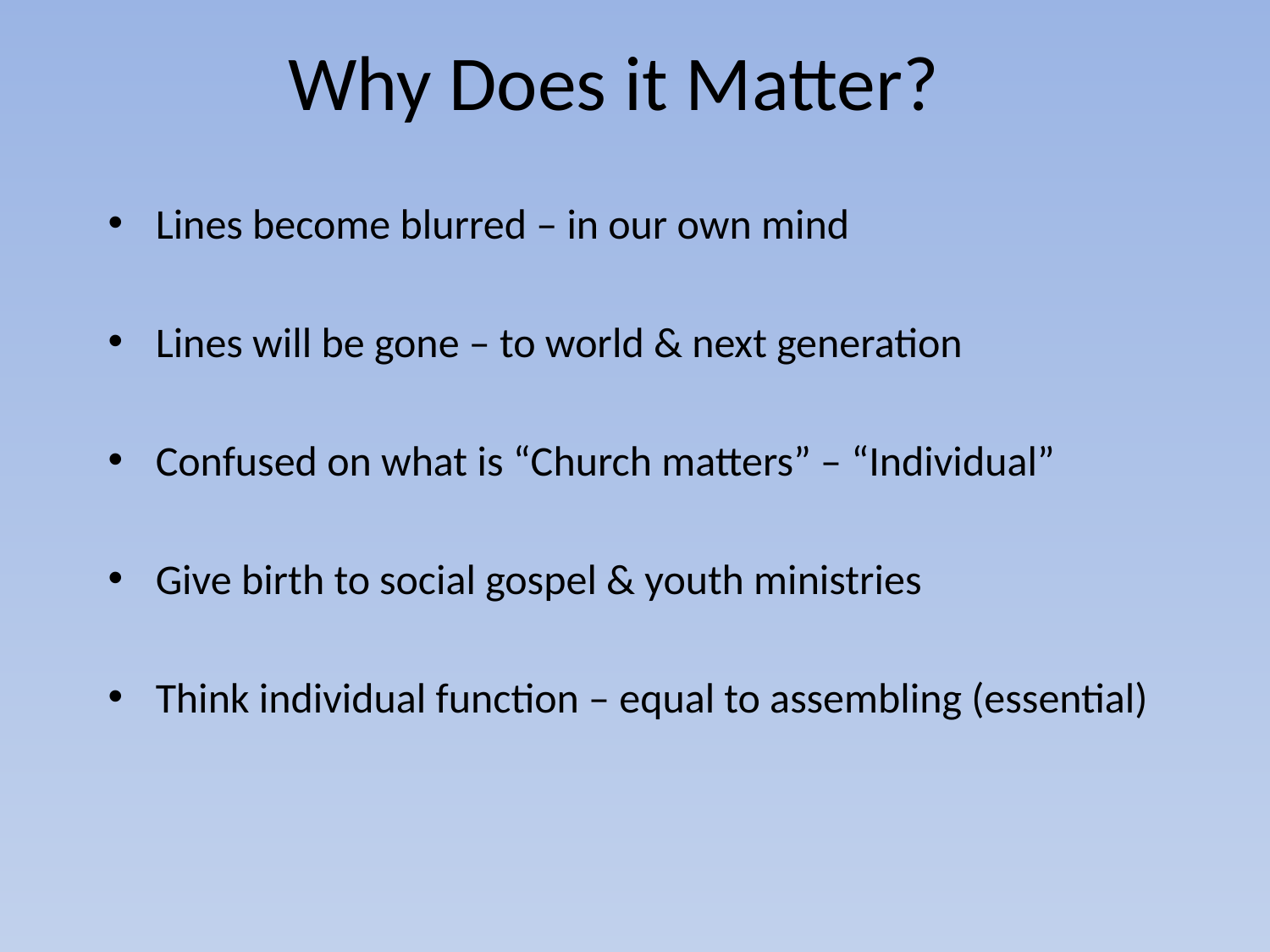

# Why Does it Matter?
Lines become blurred – in our own mind

Lines will be gone – to world & next generation

Confused on what is “Church matters” – “Individual”

Give birth to social gospel & youth ministries

Think individual function – equal to assembling (essential)